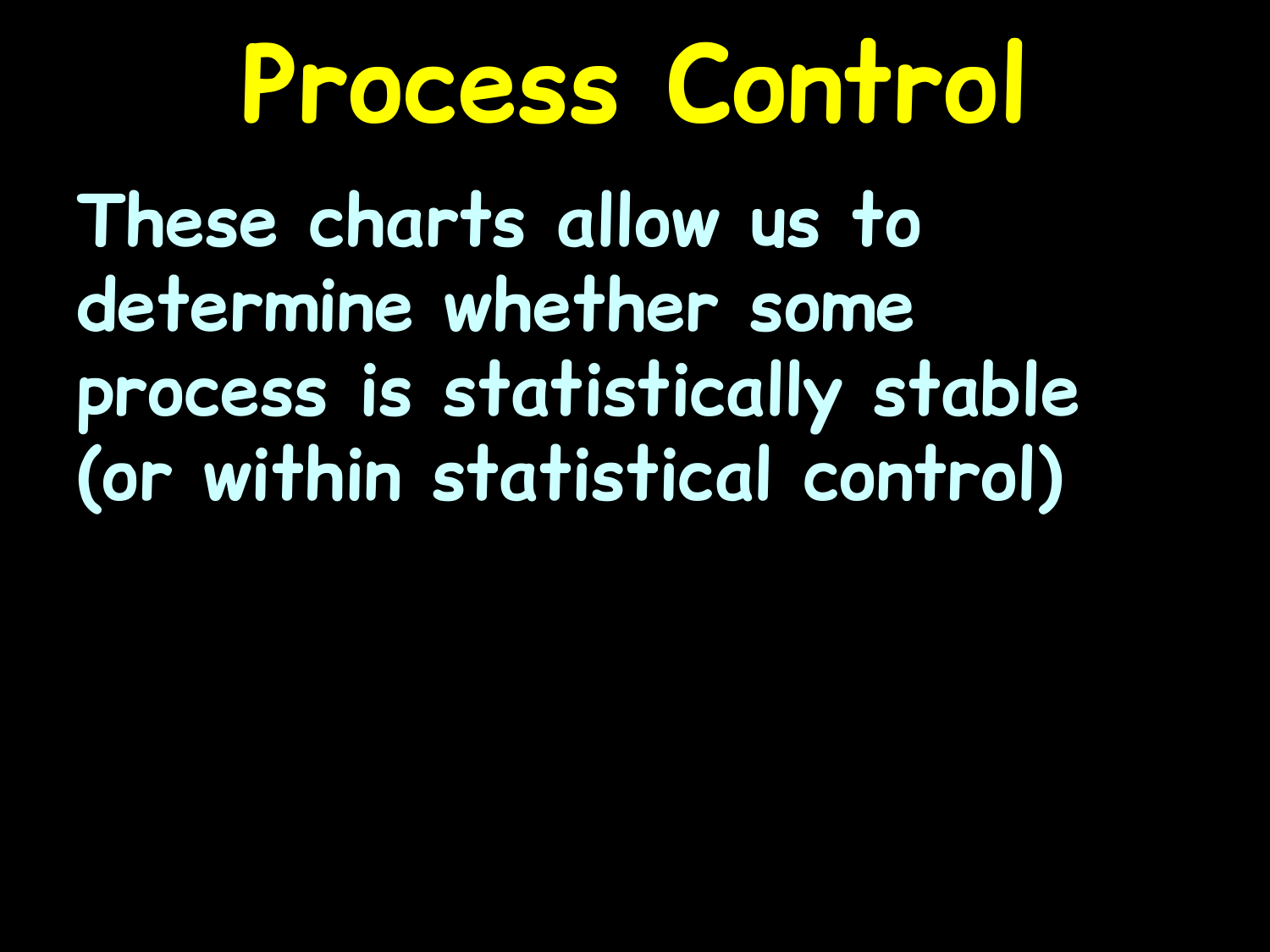

# Process Control
These charts allow us to determine whether some process is statistically stable (or within statistical control)